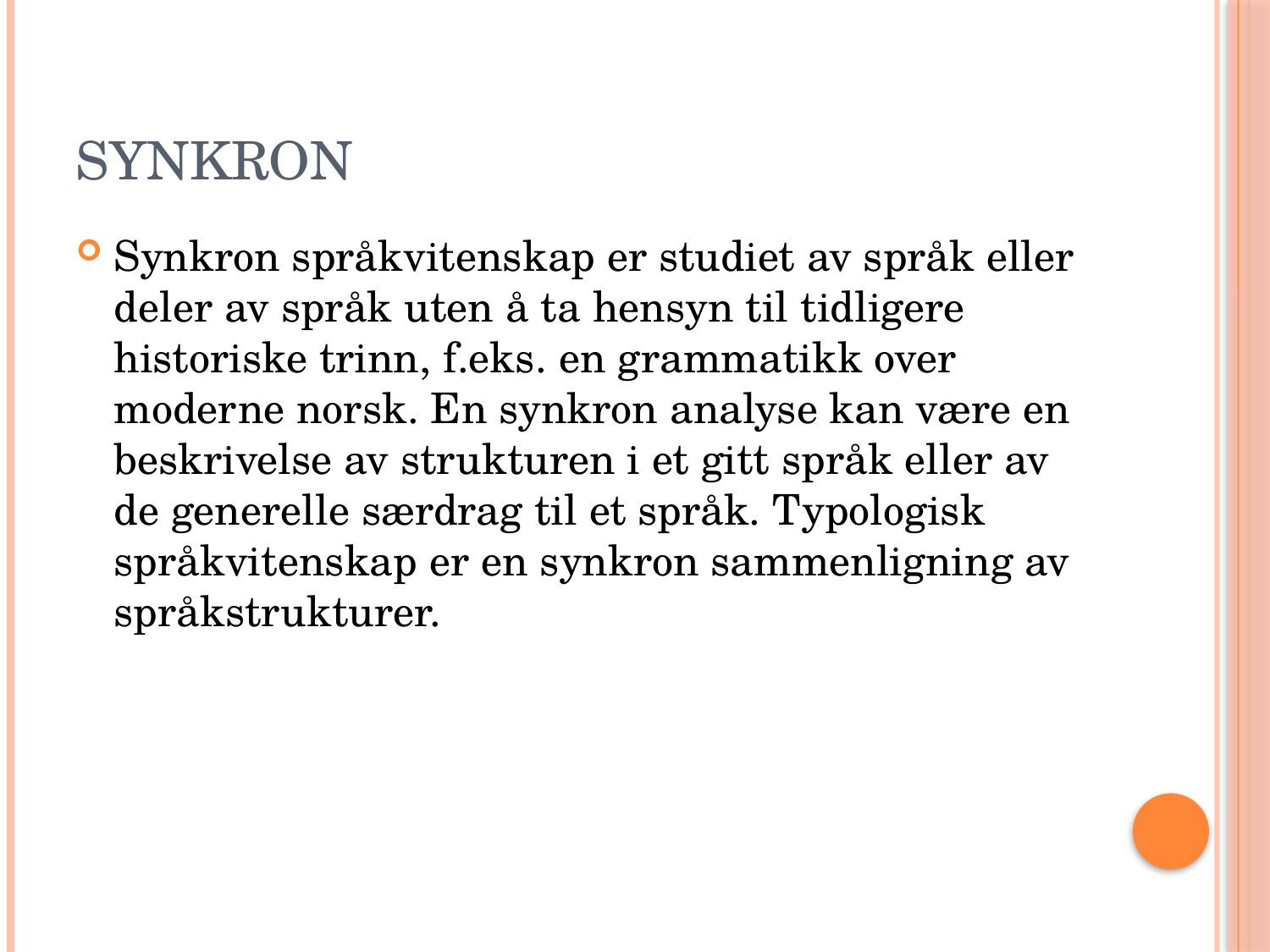

# Synkron
Synkron språkvitenskap er studiet av språk eller deler av språk uten å ta hensyn til tidligere historiske trinn, f.eks. en grammatikk over moderne norsk. En synkron analyse kan være en beskrivelse av strukturen i et gitt språk eller av de generelle særdrag til et språk. Typologisk språkvitenskap er en synkron sammenligning av språkstrukturer.